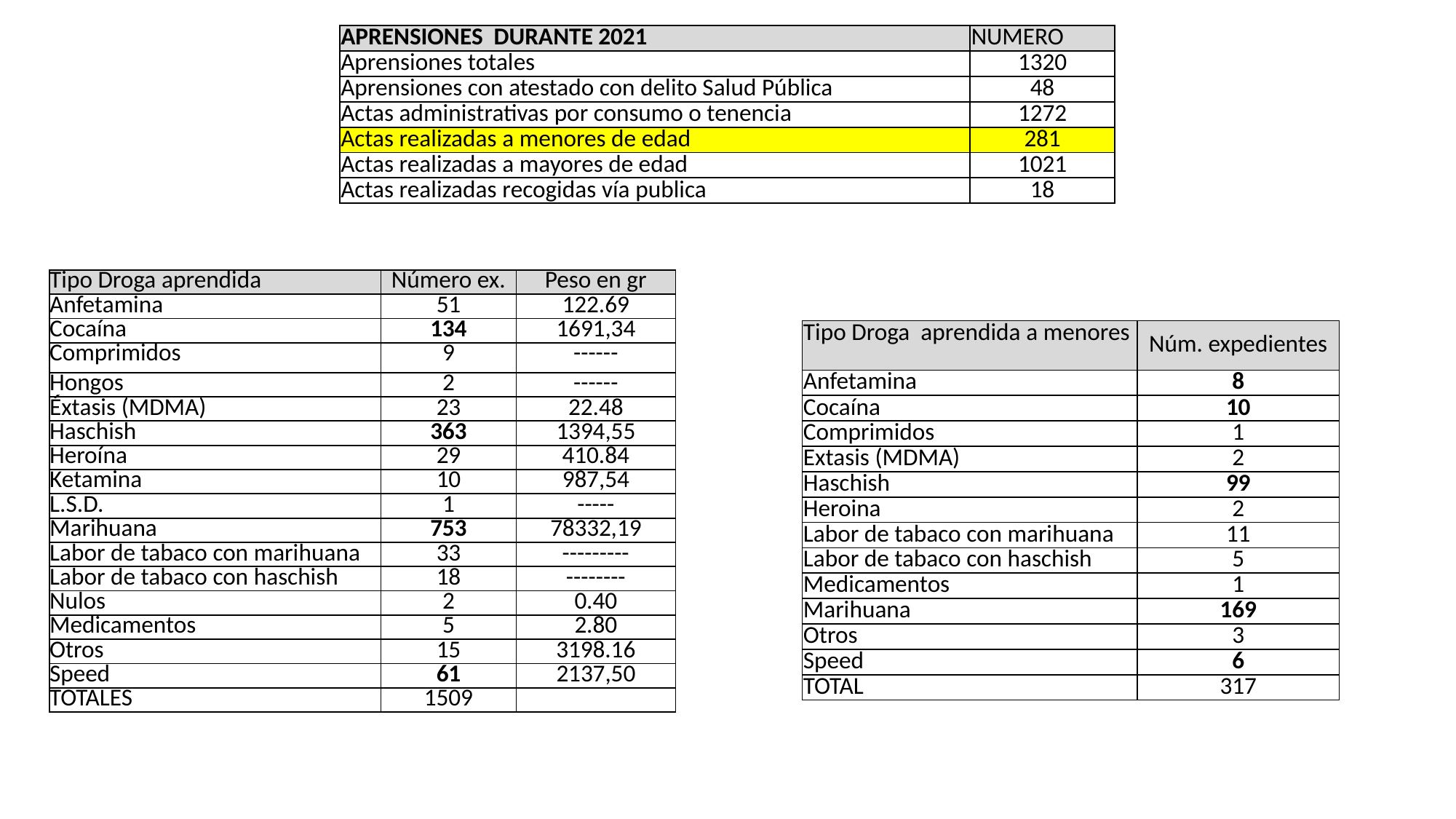

| APRENSIONES DURANTE 2021 | NUMERO |
| --- | --- |
| Aprensiones totales | 1320 |
| Aprensiones con atestado con delito Salud Pública | 48 |
| Actas administrativas por consumo o tenencia | 1272 |
| Actas realizadas a menores de edad | 281 |
| Actas realizadas a mayores de edad | 1021 |
| Actas realizadas recogidas vía publica | 18 |
| Tipo Droga aprendida | Número ex. | Peso en gr |
| --- | --- | --- |
| Anfetamina | 51 | 122.69 |
| Cocaína | 134 | 1691,34 |
| Comprimidos | 9 | ------ |
| Hongos | 2 | ------ |
| Éxtasis (MDMA) | 23 | 22.48 |
| Haschish | 363 | 1394,55 |
| Heroína | 29 | 410.84 |
| Ketamina | 10 | 987,54 |
| L.S.D. | 1 | ----- |
| Marihuana | 753 | 78332,19 |
| Labor de tabaco con marihuana | 33 | --------- |
| Labor de tabaco con haschish | 18 | -------- |
| Nulos | 2 | 0.40 |
| Medicamentos | 5 | 2.80 |
| Otros | 15 | 3198.16 |
| Speed | 61 | 2137,50 |
| TOTALES | 1509 |  |
| Tipo Droga aprendida a menores | Núm. expedientes |
| --- | --- |
| Anfetamina | 8 |
| Cocaína | 10 |
| Comprimidos | 1 |
| Extasis (MDMA) | 2 |
| Haschish | 99 |
| Heroina | 2 |
| Labor de tabaco con marihuana | 11 |
| Labor de tabaco con haschish | 5 |
| Medicamentos | 1 |
| Marihuana | 169 |
| Otros | 3 |
| Speed | 6 |
| TOTAL | 317 |